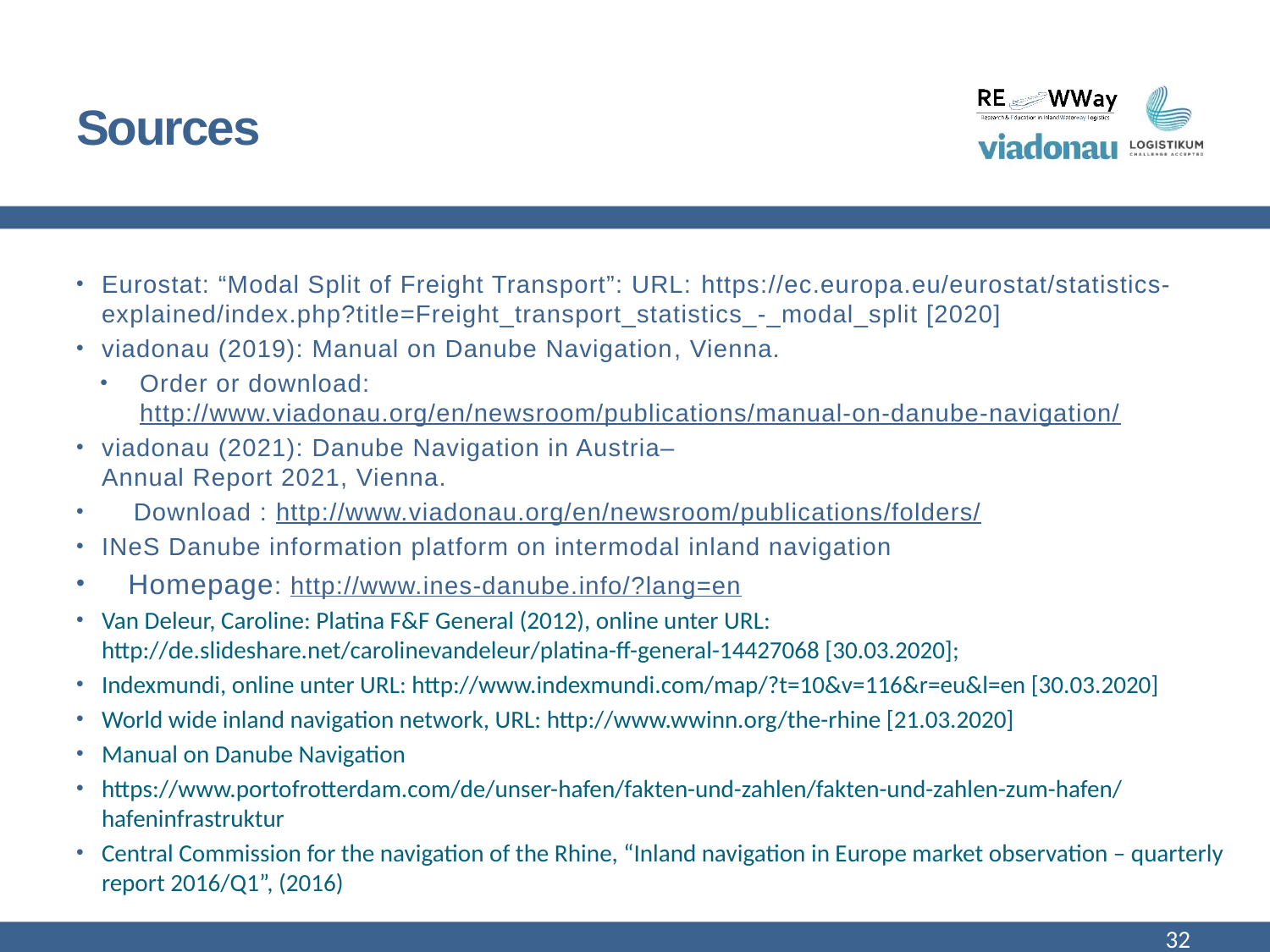

# Sources

Eurostat: “Modal Split of Freight Transport”: URL: https://ec.europa.eu/eurostat/statistics-explained/index.php?title=Freight_transport_statistics_-_modal_split [2020]
viadonau (2019): Manual on Danube Navigation, Vienna.
Order or download:  http://www.viadonau.org/en/newsroom/publications/manual-on-danube-navigation/
viadonau (2021): Danube Navigation in Austria–
Annual Report 2021, Vienna.
    Download : http://www.viadonau.org/en/newsroom/publications/folders/
INeS Danube information platform on intermodal inland navigation
   Homepage: http://www.ines-danube.info/?lang=en
Van Deleur, Caroline: Platina F&F General (2012), online unter URL: http://de.slideshare.net/carolinevandeleur/platina-ff-general-14427068 [30.03.2020];
Indexmundi, online unter URL: http://www.indexmundi.com/map/?t=10&v=116&r=eu&l=en [30.03.2020]
World wide inland navigation network, URL: http://www.wwinn.org/the-rhine [21.03.2020]
Manual on Danube Navigation
https://www.portofrotterdam.com/de/unser-hafen/fakten-und-zahlen/fakten-und-zahlen-zum-hafen/hafeninfrastruktur
Central Commission for the navigation of the Rhine, “Inland navigation in Europe market observation – quarterly report 2016/Q1”, (2016)
32